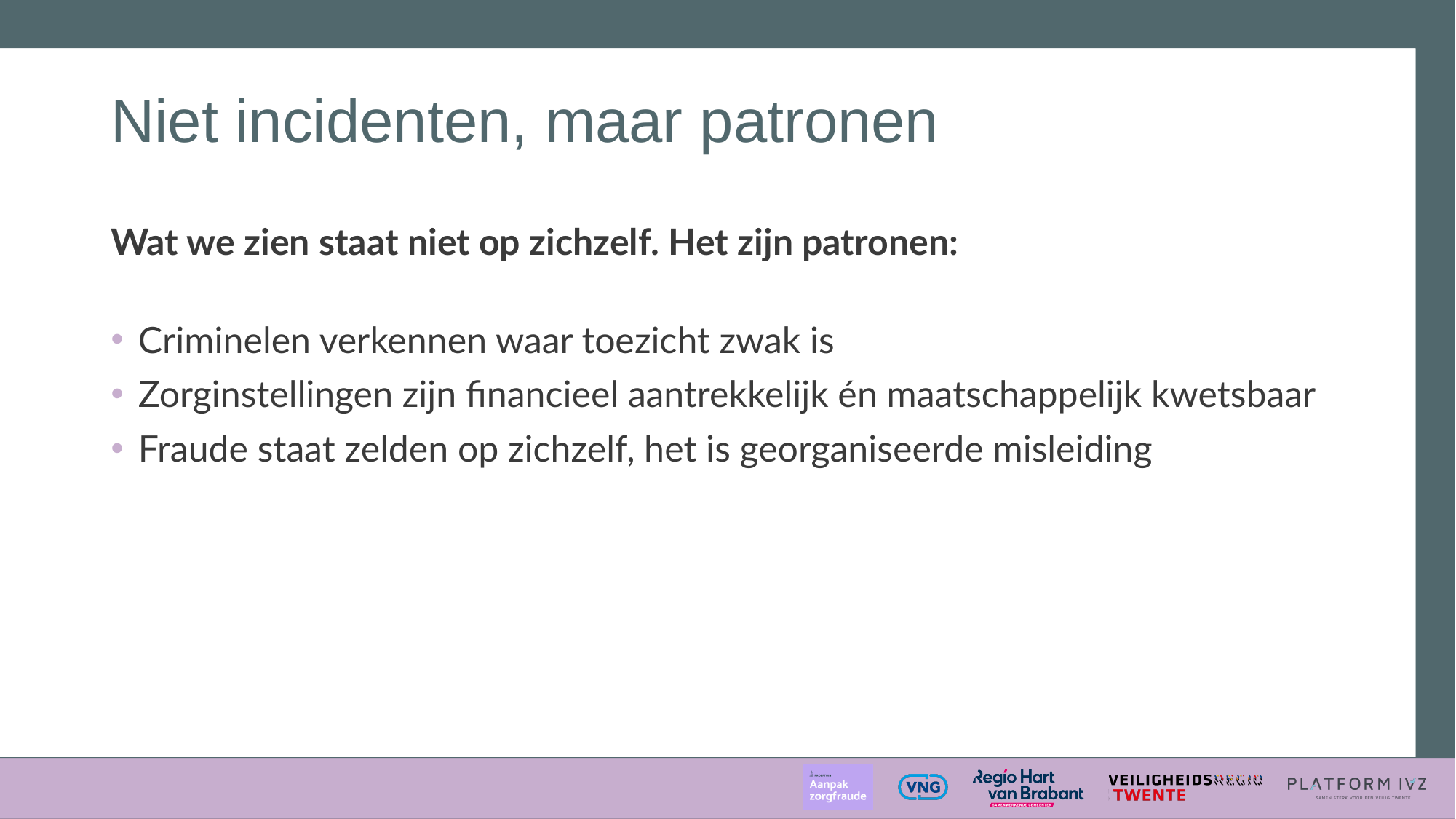

# Niet incidenten, maar patronen
Wat we zien staat niet op zichzelf. Het zijn patronen:
Criminelen verkennen waar toezicht zwak is
Zorginstellingen zijn financieel aantrekkelijk én maatschappelijk kwetsbaar
Fraude staat zelden op zichzelf, het is georganiseerde misleiding